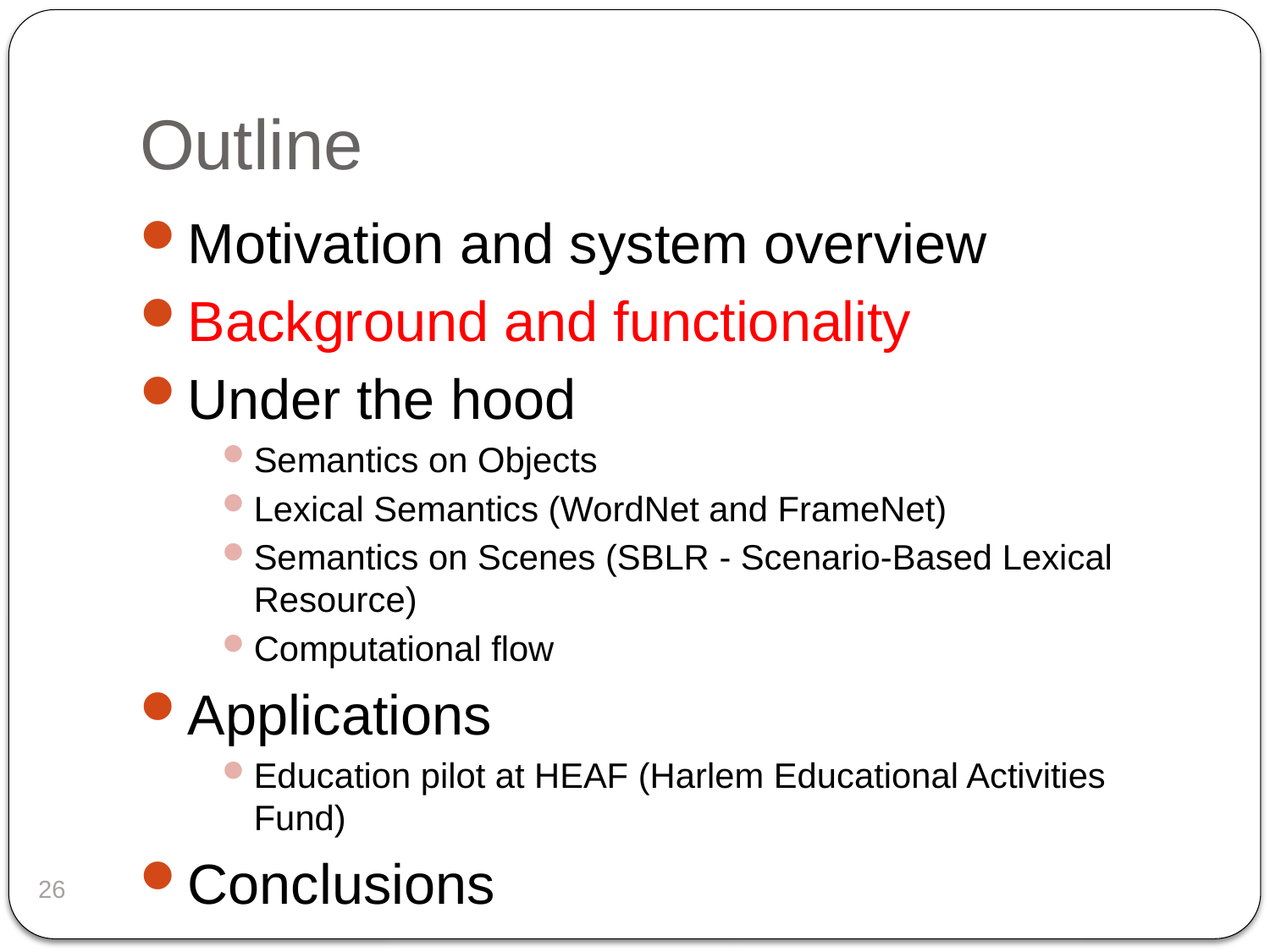

# Outline
Motivation and system overview
Background and functionality
Under the hood
Semantics on Objects
Lexical Semantics (WordNet and FrameNet)
Semantics on Scenes (SBLR - Scenario-Based Lexical Resource)
Computational flow
Applications
Education pilot at HEAF (Harlem Educational Activities Fund)
Conclusions
26